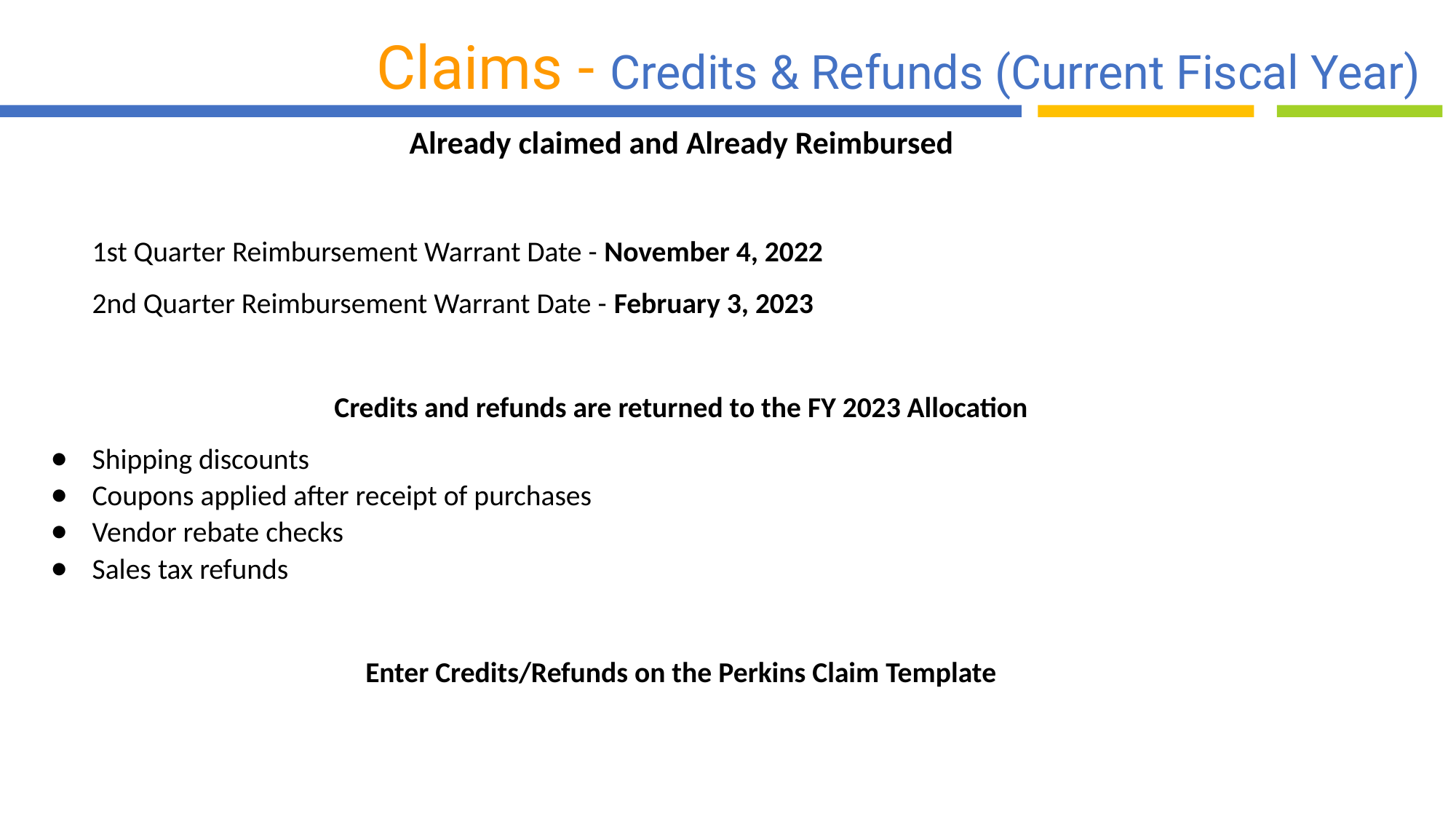

Claims - Credits & Refunds (Current Fiscal Year)

Already claimed and Already Reimbursed

1st Quarter Reimbursement Warrant Date - November 4, 2022
2nd Quarter Reimbursement Warrant Date - February 3, 2023

Credits and refunds are returned to the FY 2023 Allocation
Shipping discounts
Coupons applied after receipt of purchases
Vendor rebate checks
Sales tax refunds

Enter Credits/Refunds on the Perkins Claim Template